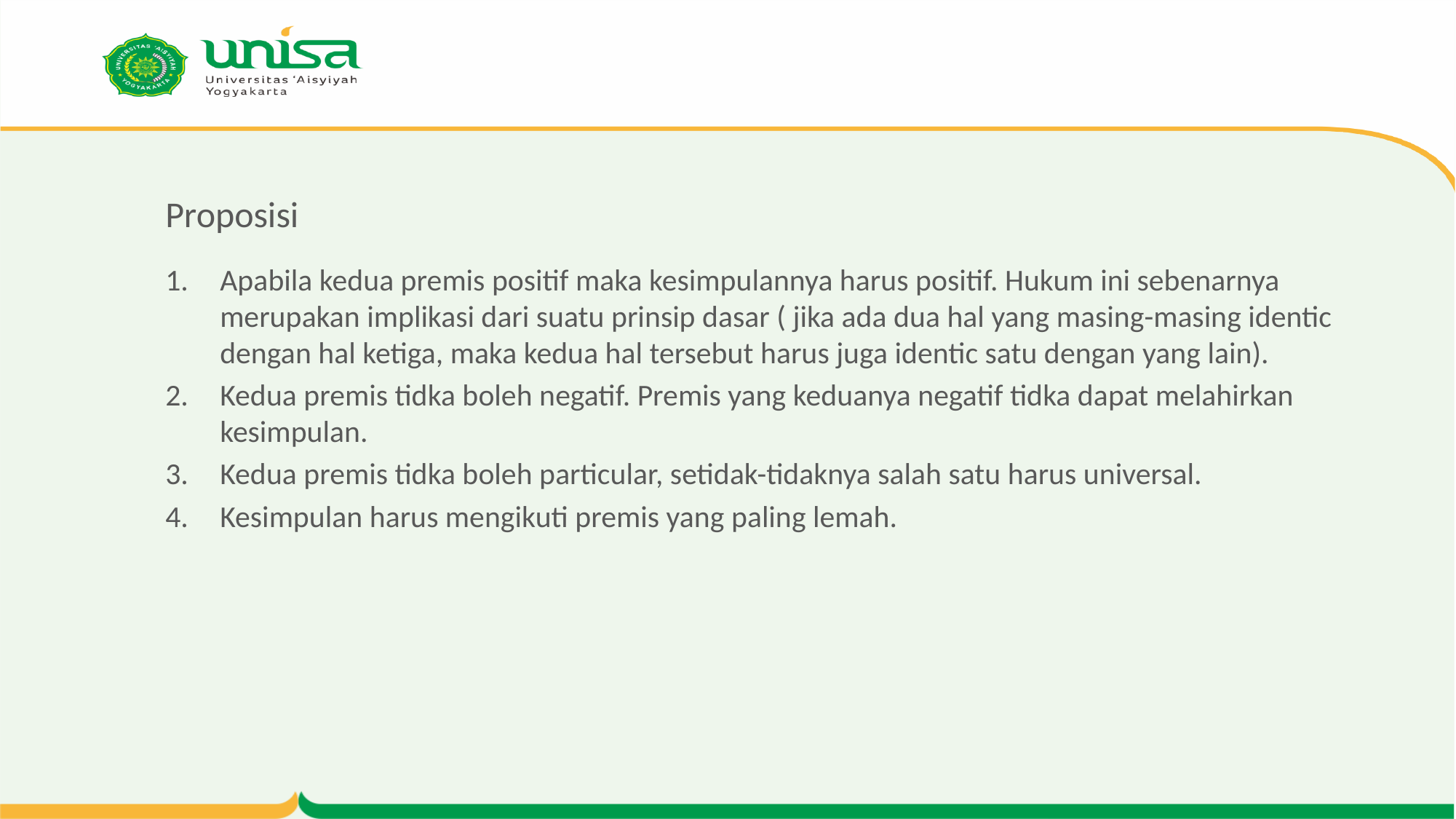

# Proposisi
Apabila kedua premis positif maka kesimpulannya harus positif. Hukum ini sebenarnya merupakan implikasi dari suatu prinsip dasar ( jika ada dua hal yang masing-masing identic dengan hal ketiga, maka kedua hal tersebut harus juga identic satu dengan yang lain).
Kedua premis tidka boleh negatif. Premis yang keduanya negatif tidka dapat melahirkan kesimpulan.
Kedua premis tidka boleh particular, setidak-tidaknya salah satu harus universal.
Kesimpulan harus mengikuti premis yang paling lemah.